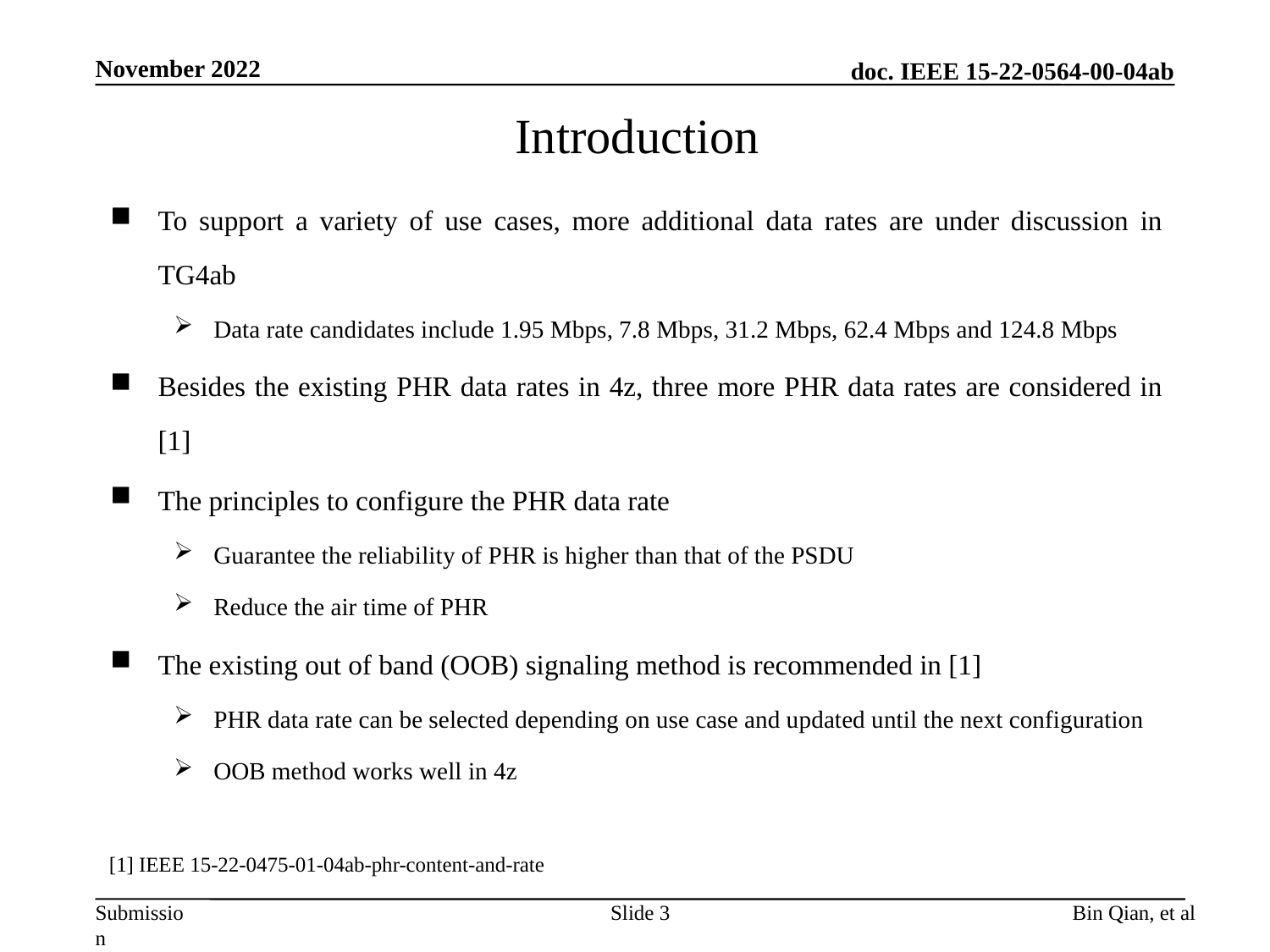

November 2022
# Introduction
To support a variety of use cases, more additional data rates are under discussion in TG4ab
Data rate candidates include 1.95 Mbps, 7.8 Mbps, 31.2 Mbps, 62.4 Mbps and 124.8 Mbps
Besides the existing PHR data rates in 4z, three more PHR data rates are considered in [1]
The principles to configure the PHR data rate
Guarantee the reliability of PHR is higher than that of the PSDU
Reduce the air time of PHR
The existing out of band (OOB) signaling method is recommended in [1]
PHR data rate can be selected depending on use case and updated until the next configuration
OOB method works well in 4z

[1] IEEE 15-22-0475-01-04ab-phr-content-and-rate
Slide 3
Bin Qian, et al